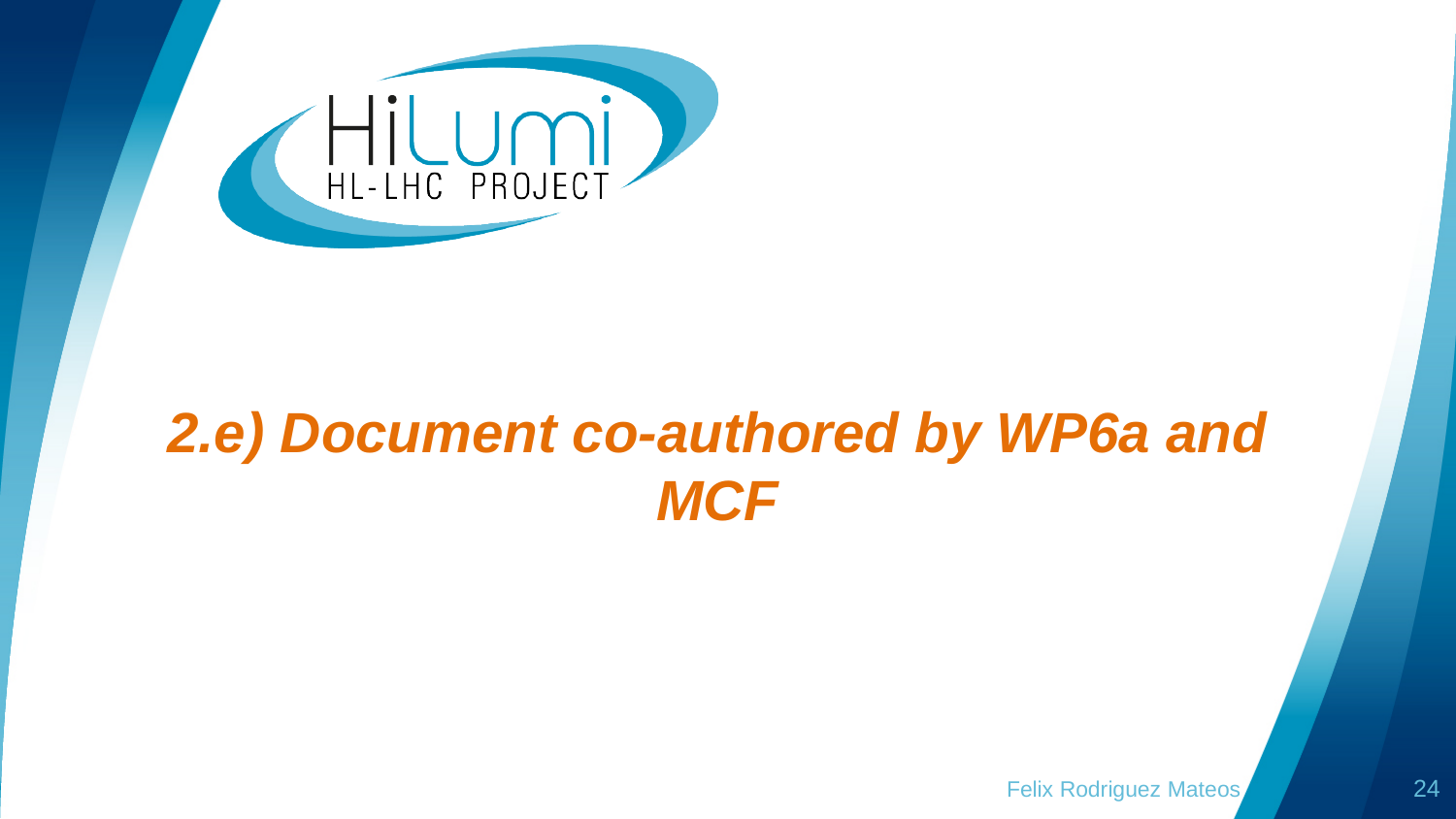

# 2.e) Document co-authored by WP6a and MCF
Felix Rodriguez Mateos
24